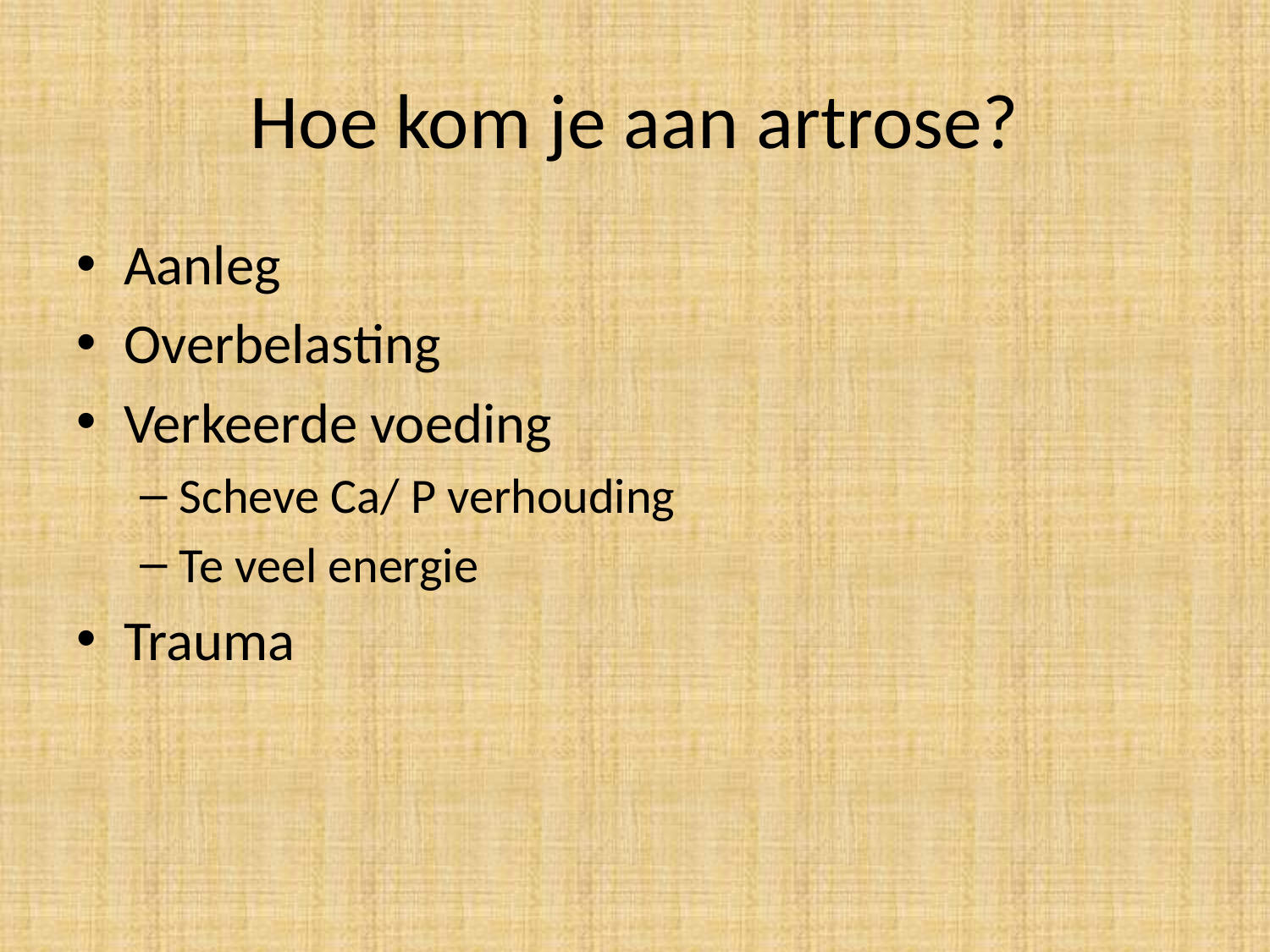

# Hoe kom je aan artrose?
Aanleg
Overbelasting
Verkeerde voeding
Scheve Ca/ P verhouding
Te veel energie
Trauma